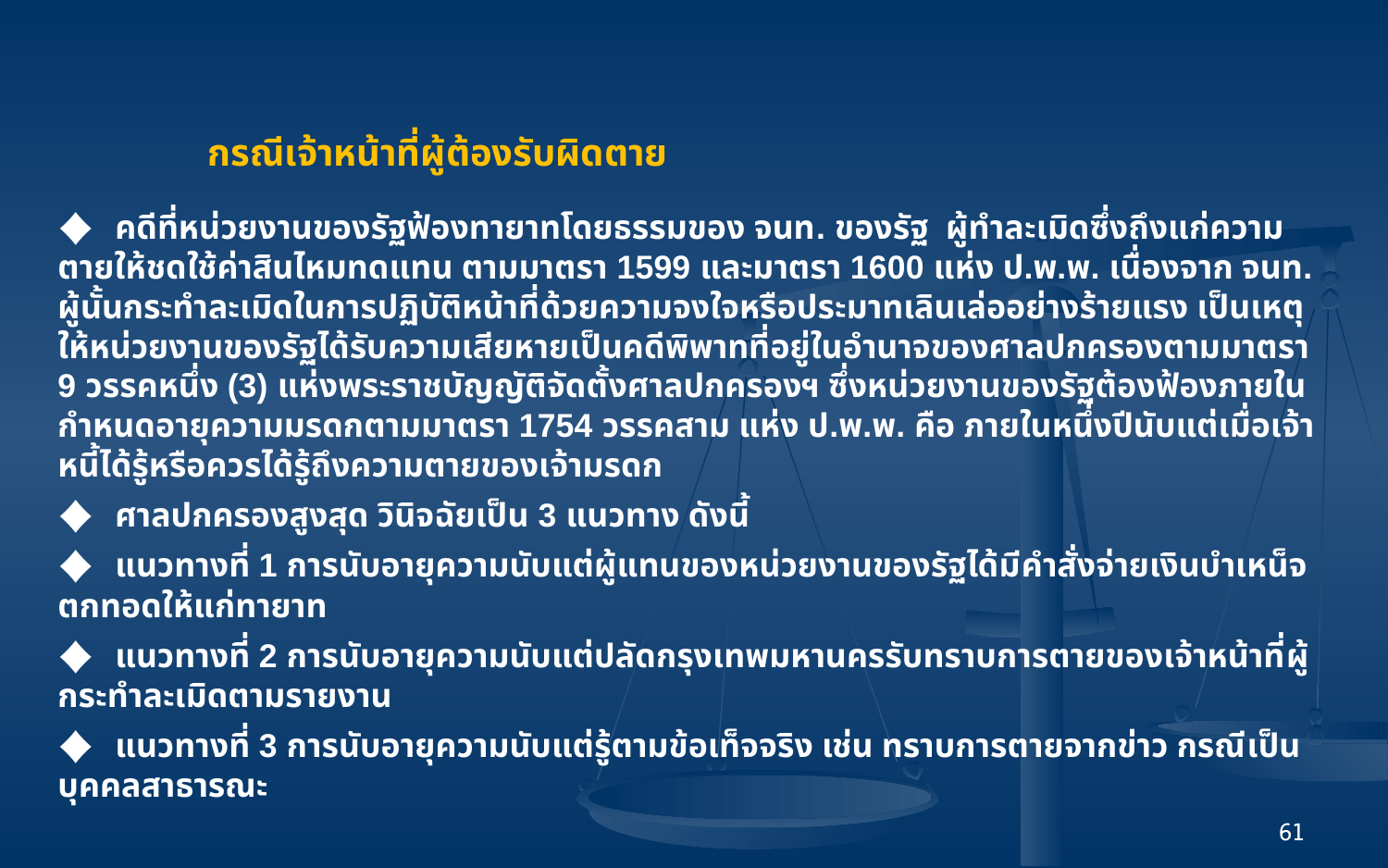

# กรณีเจ้าหน้าที่ผู้ต้องรับผิดตาย
	♦  คดีที่หน่วยงานของรัฐฟ้องทายาทโดยธรรมของ จนท. ของรัฐ  ผู้ทำละเมิดซึ่งถึงแก่ความตายให้ชดใช้ค่าสินไหมทดแทน ตามมาตรา 1599 และมาตรา 1600 แห่ง ป.พ.พ. เนื่องจาก จนท. ผู้นั้นกระทำละเมิดในการปฏิบัติหน้าที่ด้วยความจงใจหรือประมาทเลินเล่ออย่างร้ายแรง เป็นเหตุให้หน่วยงานของรัฐได้รับความเสียหายเป็นคดีพิพาทที่อยู่ในอำนาจของศาลปกครองตามมาตรา 9 วรรคหนึ่ง (3) แห่งพระราชบัญญัติจัดตั้งศาลปกครองฯ ซึ่งหน่วยงานของรัฐต้องฟ้องภายในกำหนดอายุความมรดกตามมาตรา 1754 วรรคสาม แห่ง ป.พ.พ. คือ ภายในหนึ่งปีนับแต่เมื่อเจ้าหนี้ได้รู้หรือควรได้รู้ถึงความตายของเจ้ามรดก
	♦  ศาลปกครองสูงสุด วินิจฉัยเป็น 3 แนวทาง ดังนี้
	♦  แนวทางที่ 1 การนับอายุความนับแต่ผู้แทนของหน่วยงานของรัฐได้มีคำสั่งจ่ายเงินบำเหน็จตกทอดให้แก่ทายาท
	♦  แนวทางที่ 2 การนับอายุความนับแต่ปลัดกรุงเทพมหานครรับทราบการตายของเจ้าหน้าที่ผู้กระทำละเมิดตามรายงาน
	♦  แนวทางที่ 3 การนับอายุความนับแต่รู้ตามข้อเท็จจริง เช่น ทราบการตายจากข่าว กรณีเป็นบุคคลสาธารณะ

61